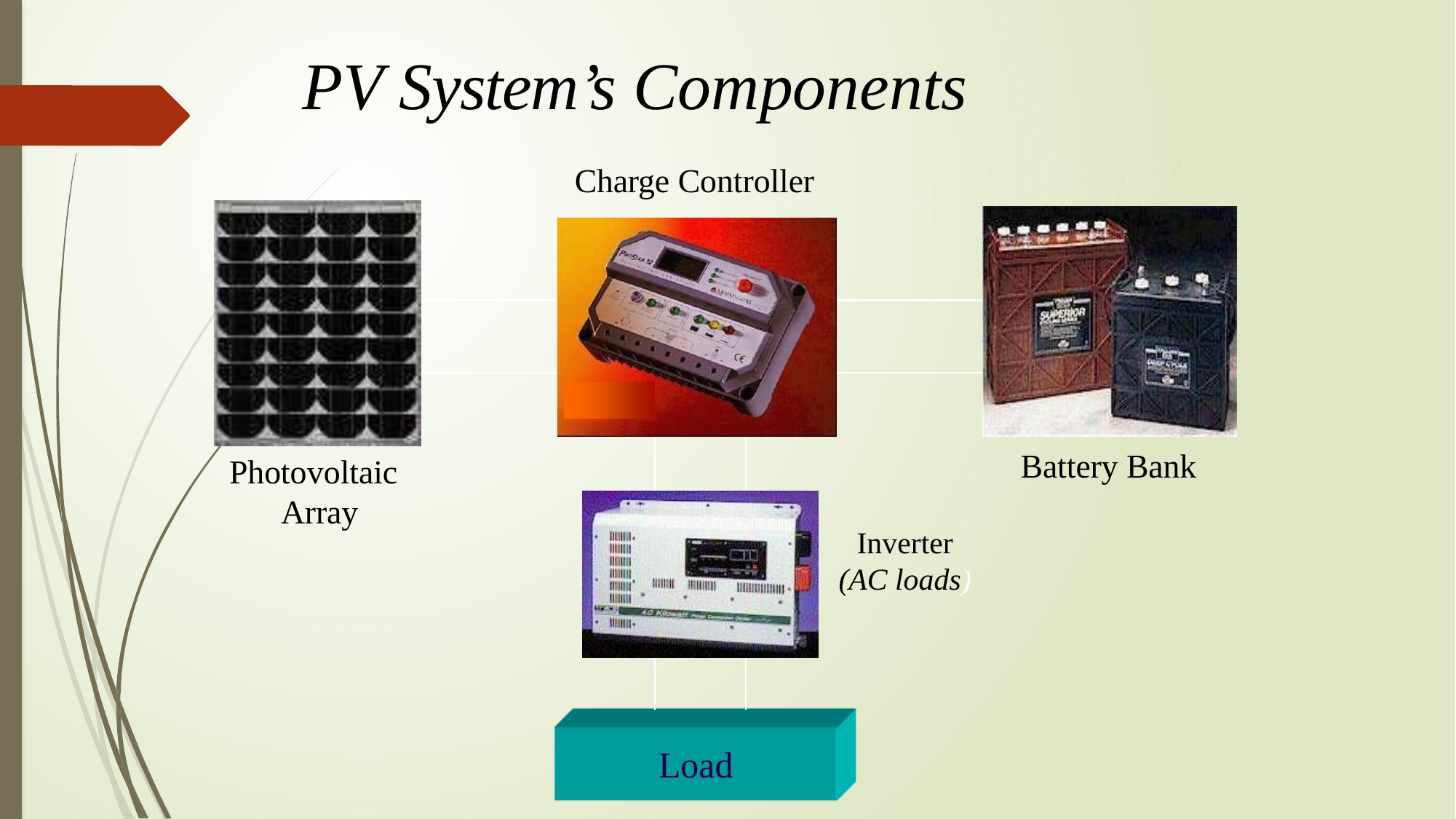

# PV System’s Components
Charge Controller

Battery Bank
Photovoltaic  Array
Inverter
(AC loads)
Load